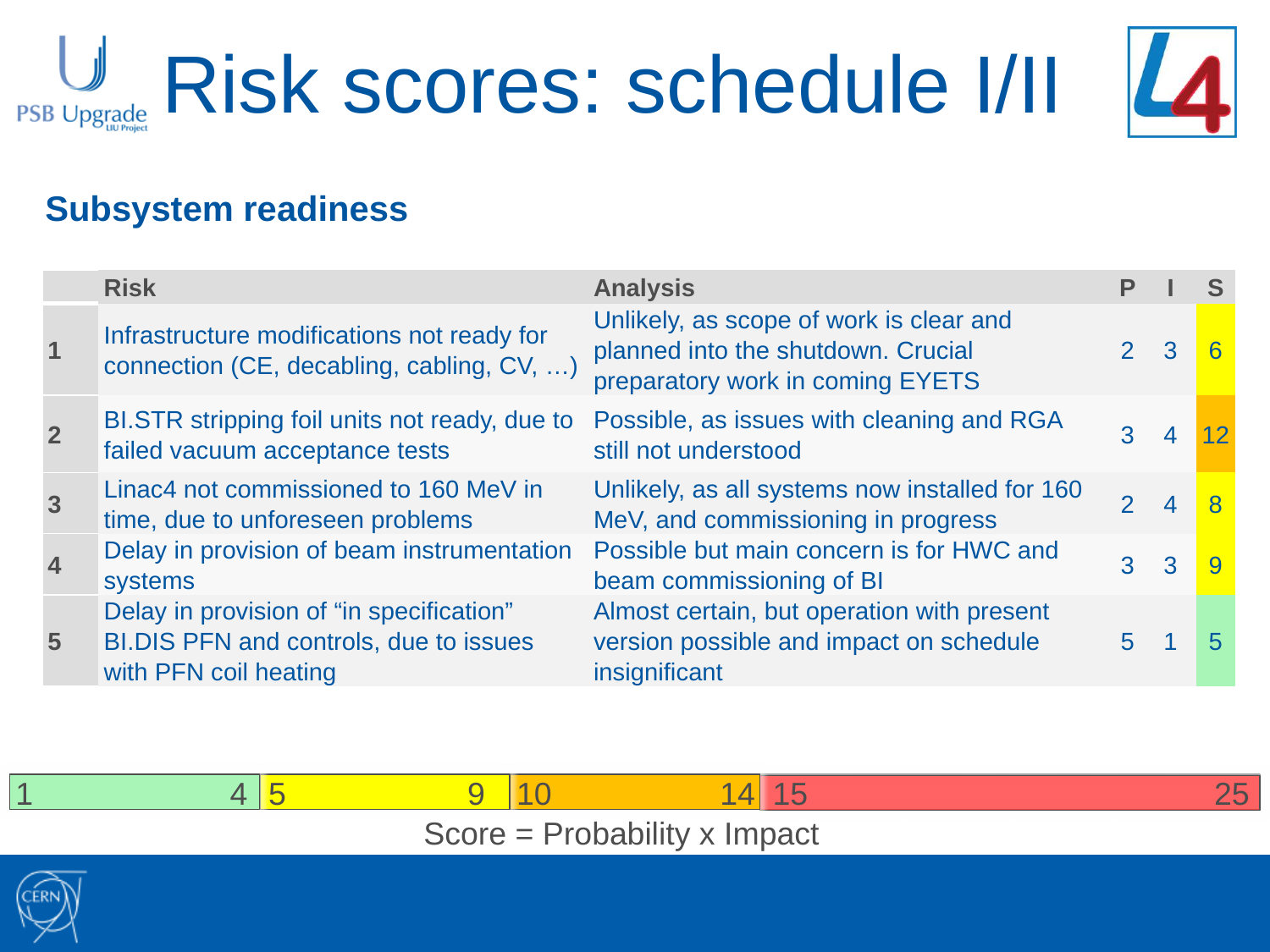

# Risk scores: schedule I/II
Subsystem readiness
|  | Risk | Analysis | P | I | S |
| --- | --- | --- | --- | --- | --- |
| 1 | Infrastructure modifications not ready for connection (CE, decabling, cabling, CV, …) | Unlikely, as scope of work is clear and planned into the shutdown. Crucial preparatory work in coming EYETS | 2 | 3 | 6 |
| 2 | BI.STR stripping foil units not ready, due to failed vacuum acceptance tests | Possible, as issues with cleaning and RGA still not understood | 3 | 4 | 12 |
| 3 | Linac4 not commissioned to 160 MeV in time, due to unforeseen problems | Unlikely, as all systems now installed for 160 MeV, and commissioning in progress | 2 | 4 | 8 |
| 4 | Delay in provision of beam instrumentation systems | Possible but main concern is for HWC and beam commissioning of BI | 3 | 3 | 9 |
| 5 | Delay in provision of “in specification” BI.DIS PFN and controls, due to issues with PFN coil heating | Almost certain, but operation with present version possible and impact on schedule insignificant | 5 | 1 | 5 |
1
4
5
9
10
14
15
25

Score = Probability x Impact